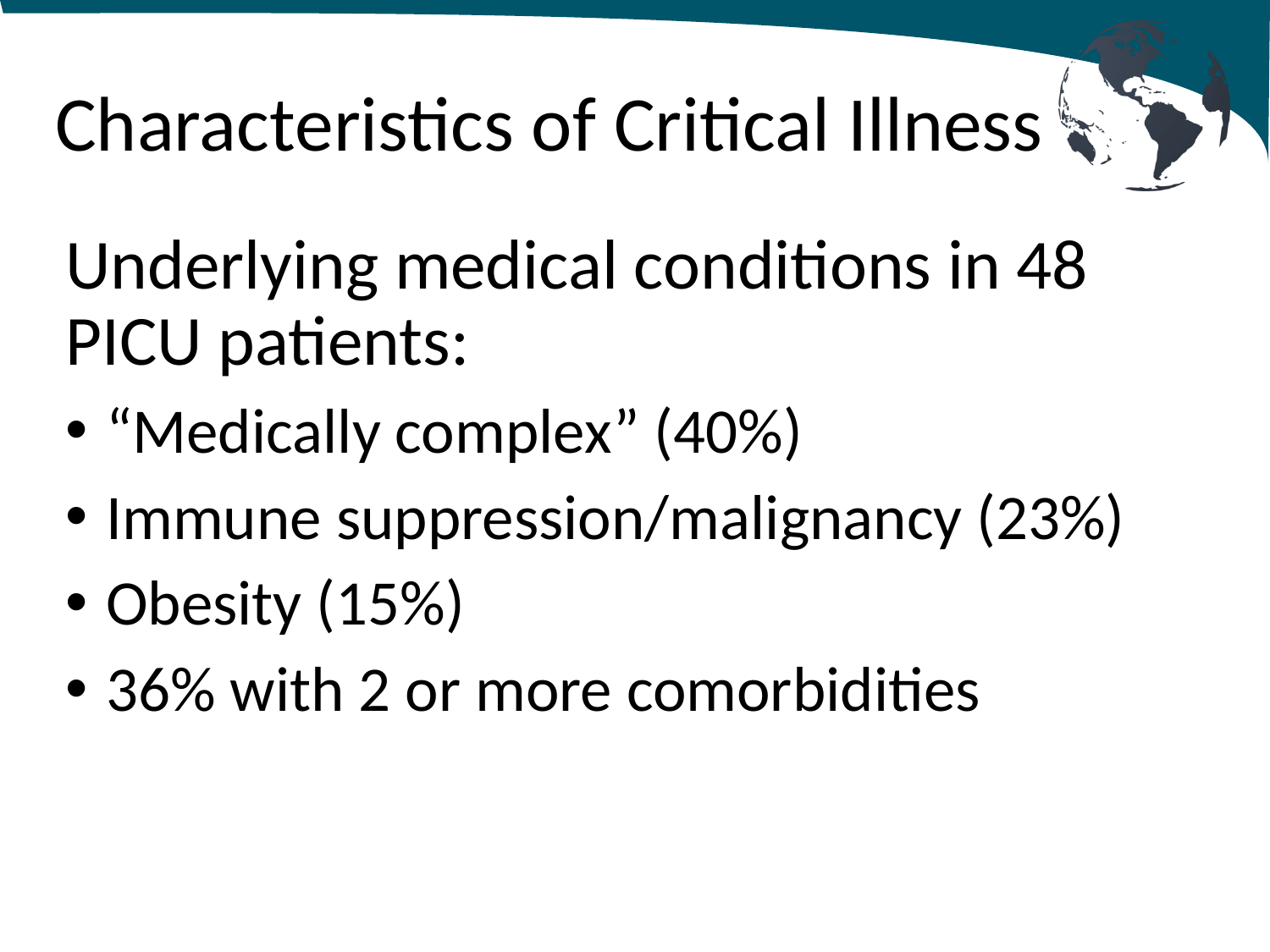

# Characteristics of Critical Illness
Underlying medical conditions in 48 PICU patients:
“Medically complex” (40%)
Immune suppression/malignancy (23%)
Obesity (15%)
36% with 2 or more comorbidities